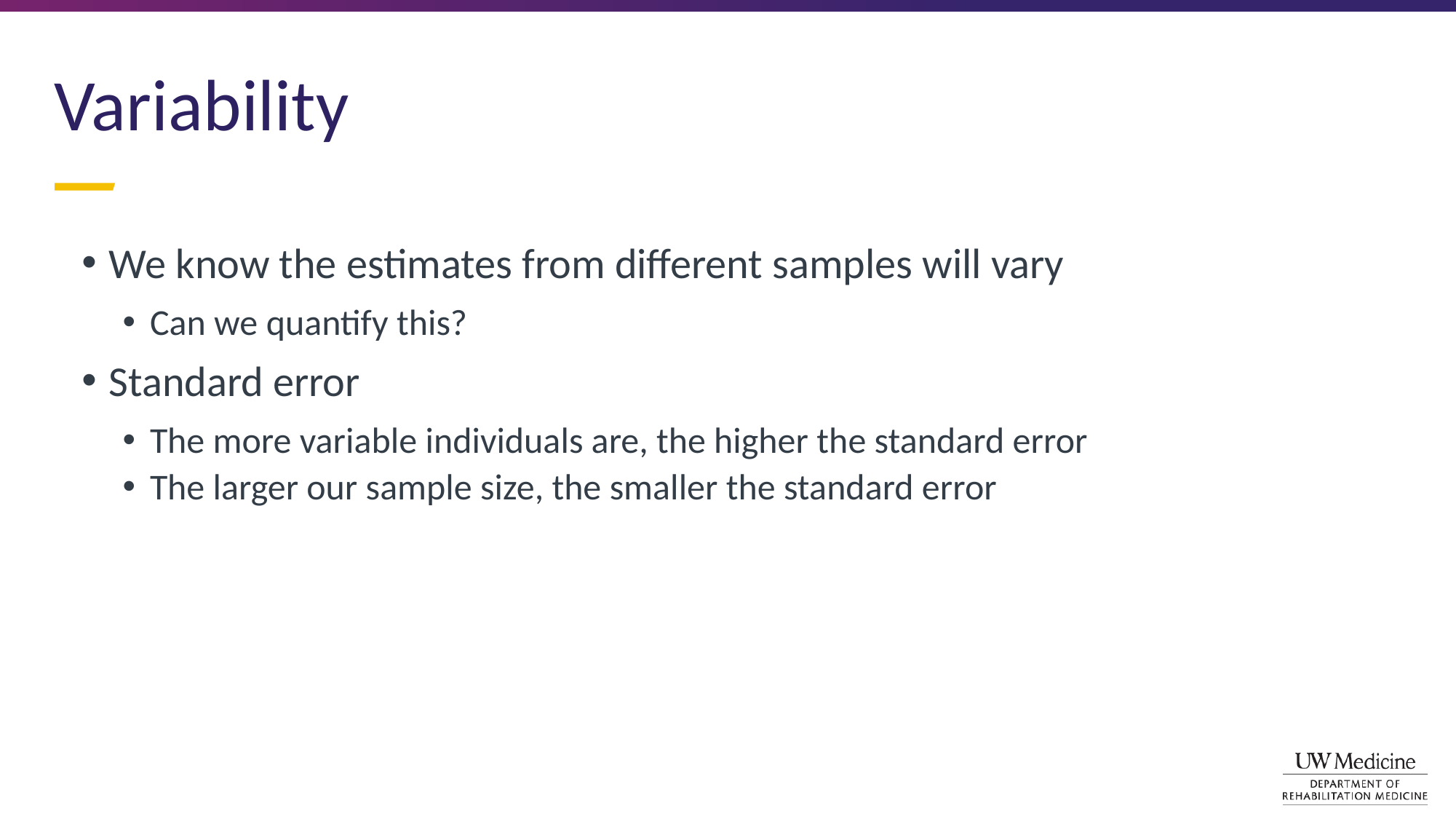

# Variability
We know the estimates from different samples will vary
Can we quantify this?
Standard error
The more variable individuals are, the higher the standard error
The larger our sample size, the smaller the standard error